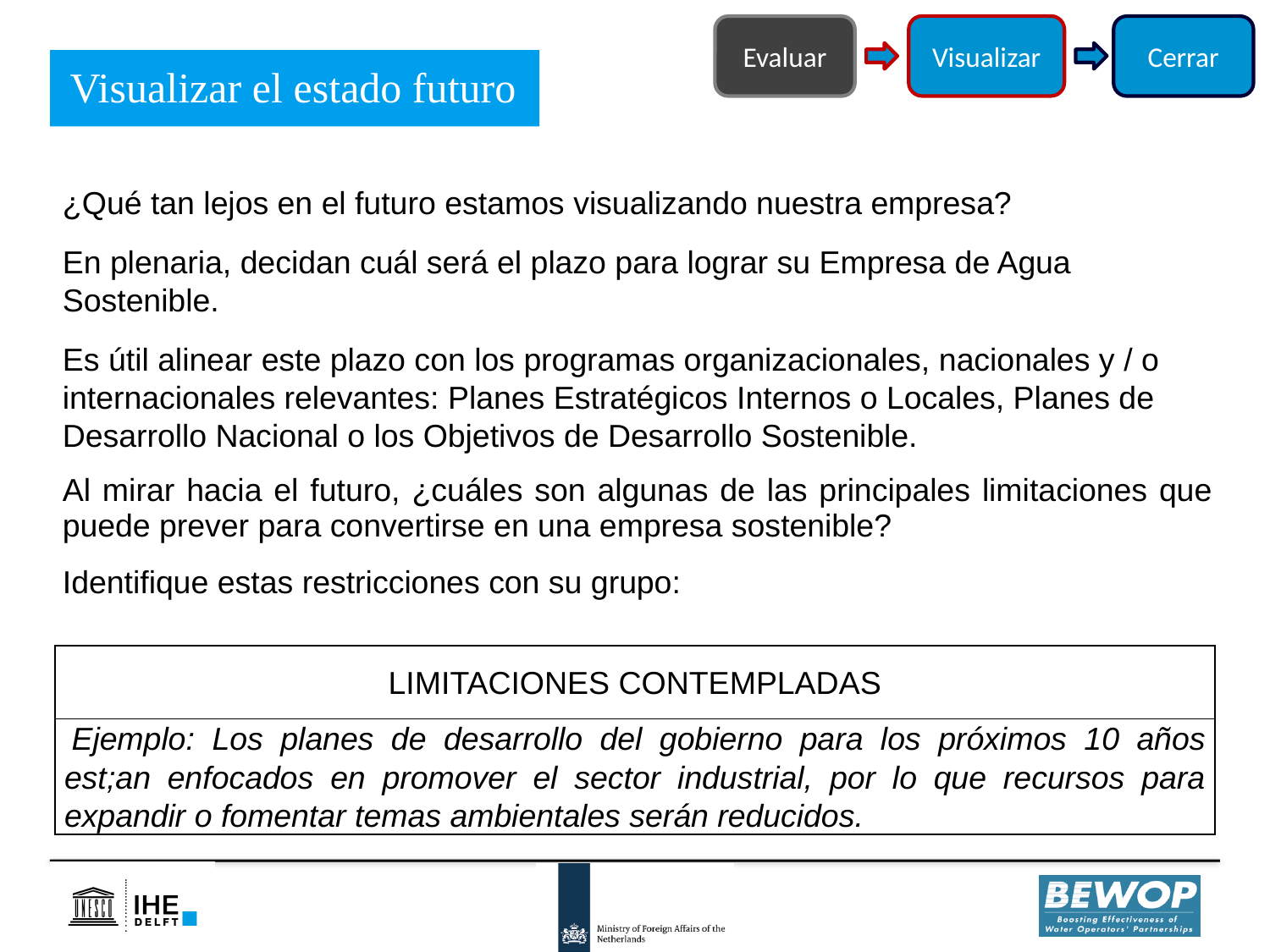

Visualizar
Evaluar
Cerrar

Visualizar el estado futuro
¿Qué tan lejos en el futuro estamos visualizando nuestra empresa?
En plenaria, decidan cuál será el plazo para lograr su Empresa de Agua Sostenible.
Es útil alinear este plazo con los programas organizacionales, nacionales y / o internacionales relevantes: Planes Estratégicos Internos o Locales, Planes de Desarrollo Nacional o los Objetivos de Desarrollo Sostenible.
Al mirar hacia el futuro, ¿cuáles son algunas de las principales limitaciones que puede prever para convertirse en una empresa sostenible?
Identifique estas restricciones con su grupo:
| LIMITACIONES CONTEMPLADAS |
| --- |
| Ejemplo: Los planes de desarrollo del gobierno para los próximos 10 años est;an enfocados en promover el sector industrial, por lo que recursos para expandir o fomentar temas ambientales serán reducidos. |